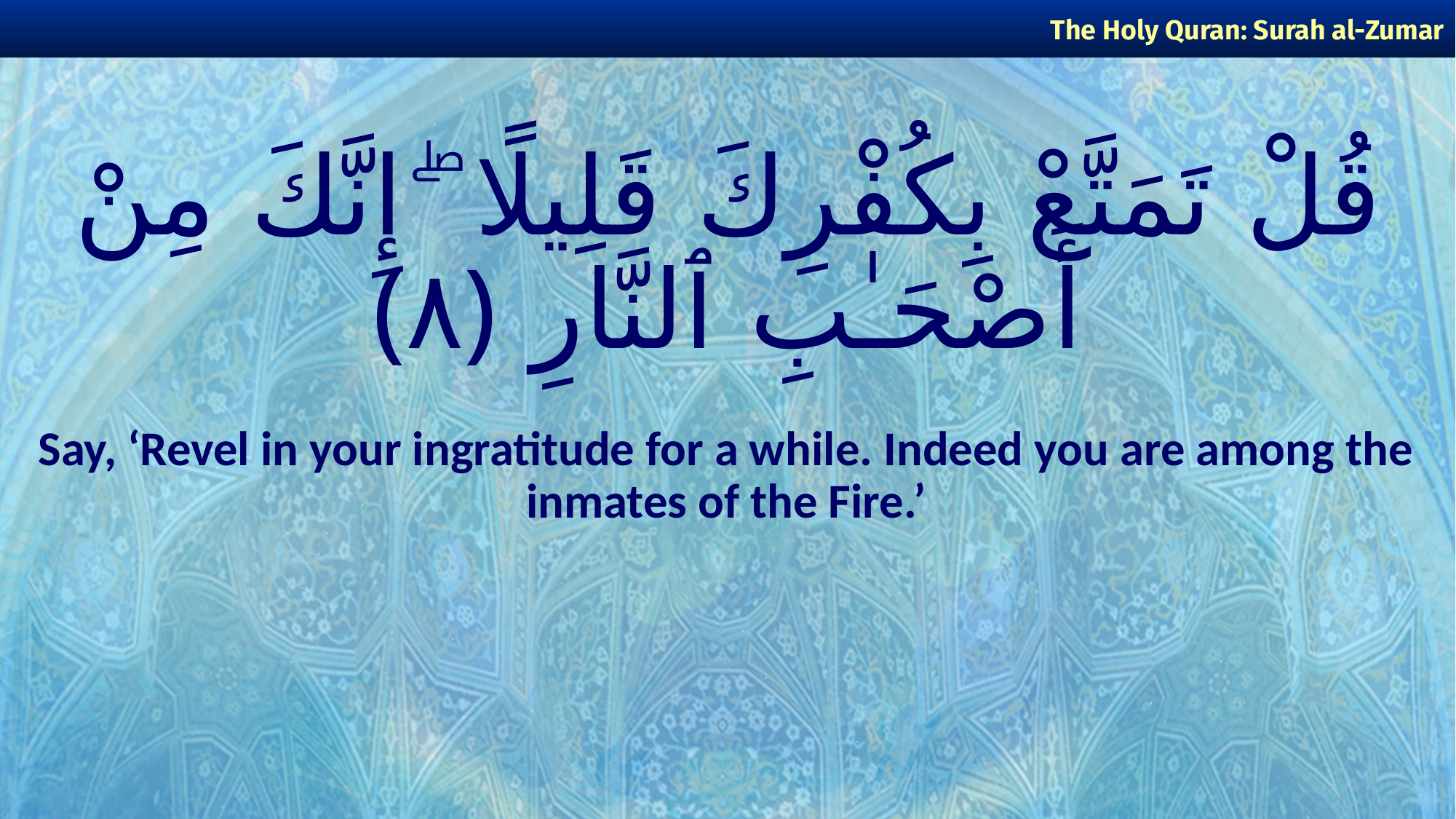

The Holy Quran: Surah al-Zumar
# قُلْ تَمَتَّعْ بِكُفْرِكَ قَلِيلًا ۖ إِنَّكَ مِنْ أَصْحَـٰبِ ٱلنَّارِ ﴿٨﴾
Say, ‘Revel in your ingratitude for a while. Indeed you are among the inmates of the Fire.’